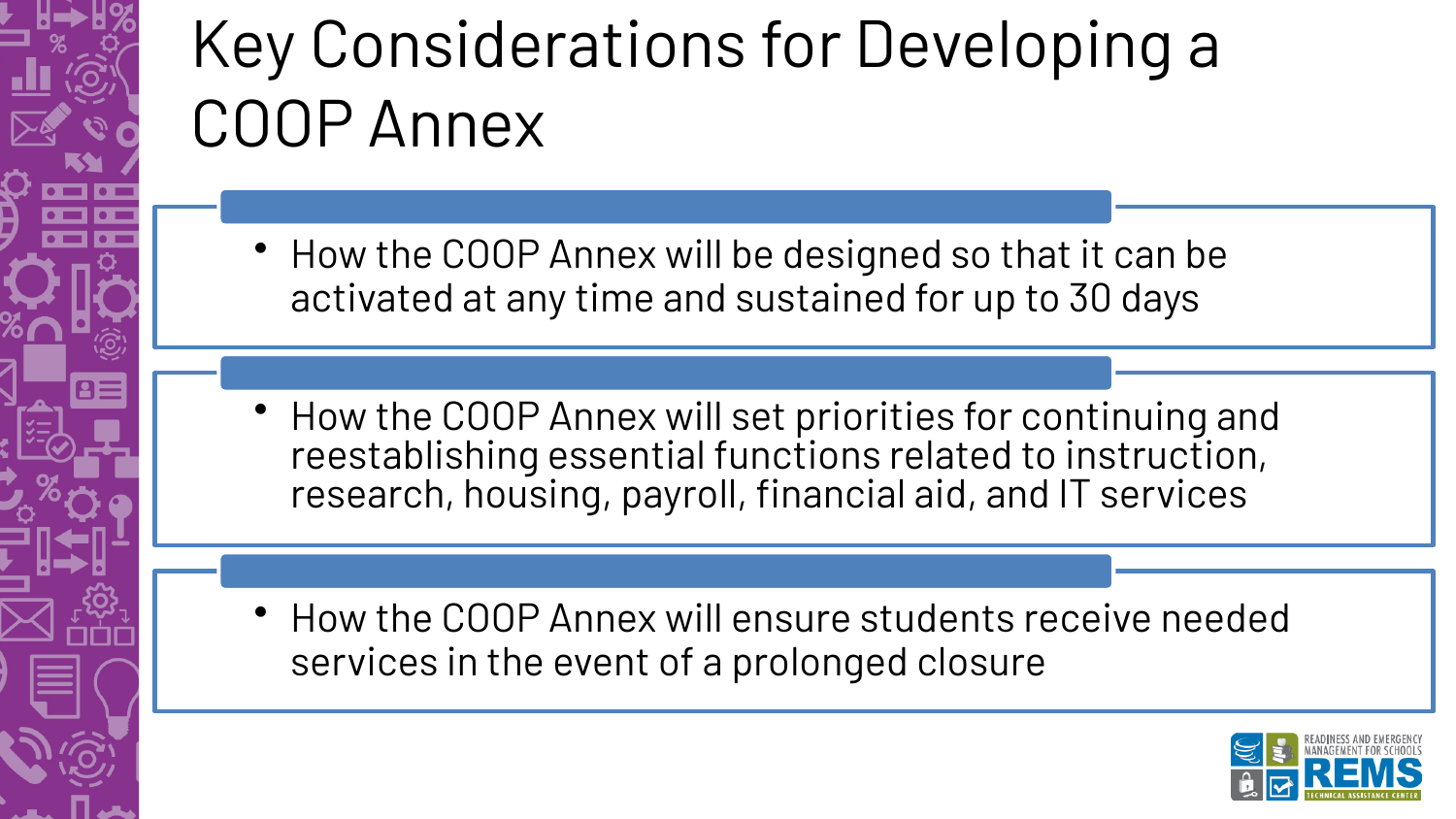

# Key Considerations for Developing a COOP Annex
How the COOP Annex will be designed so that it can be activated at any time and sustained for up to 30 days

How the COOP Annex will set priorities for continuing and reestablishing essential functions related to instruction, research, housing, payroll, financial aid, and IT services

How the COOP Annex will ensure students receive needed services in the event of a prolonged closure